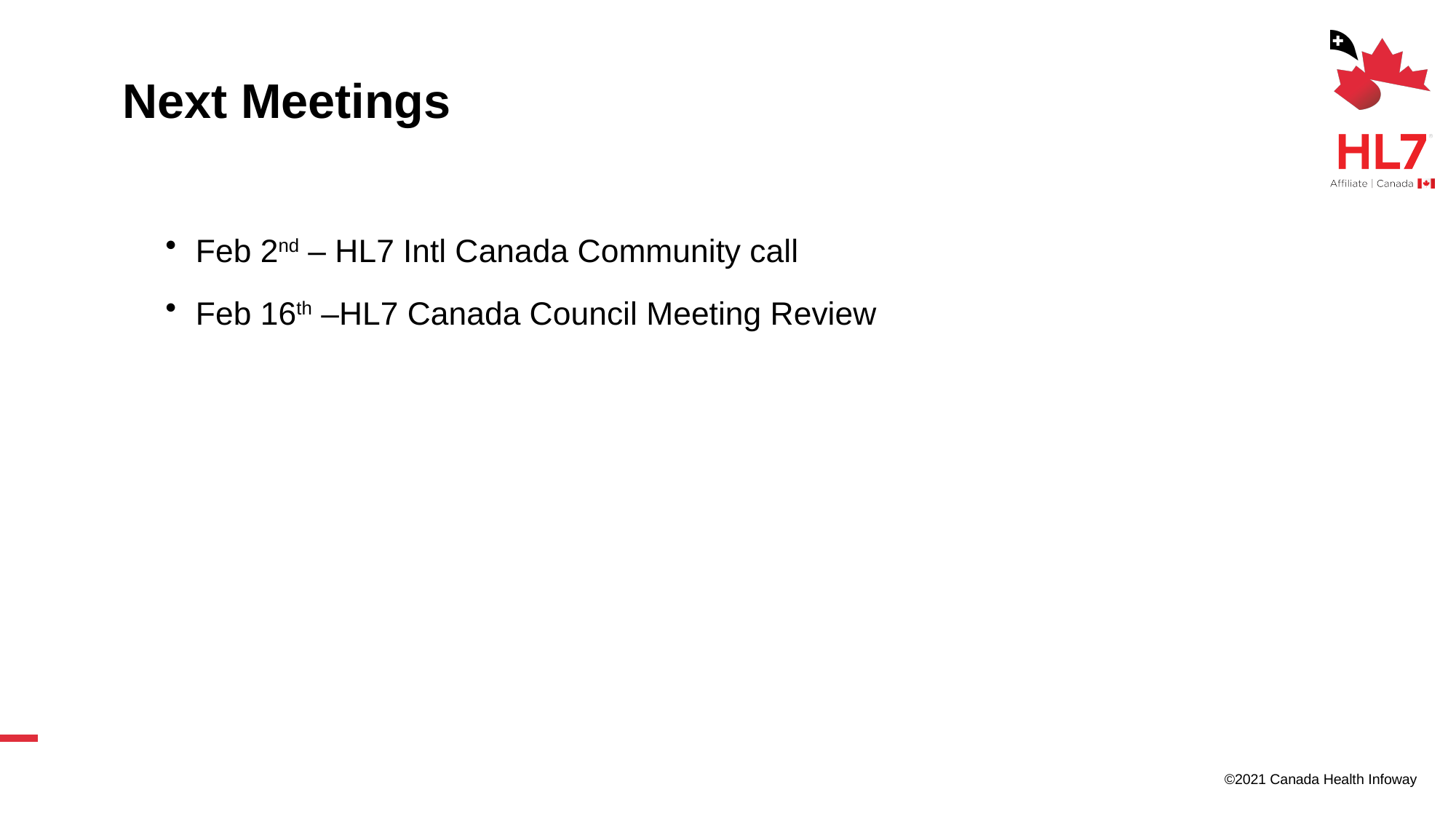

# Next Meetings
Feb 2nd – HL7 Intl Canada Community call
Feb 16th –HL7 Canada Council Meeting Review